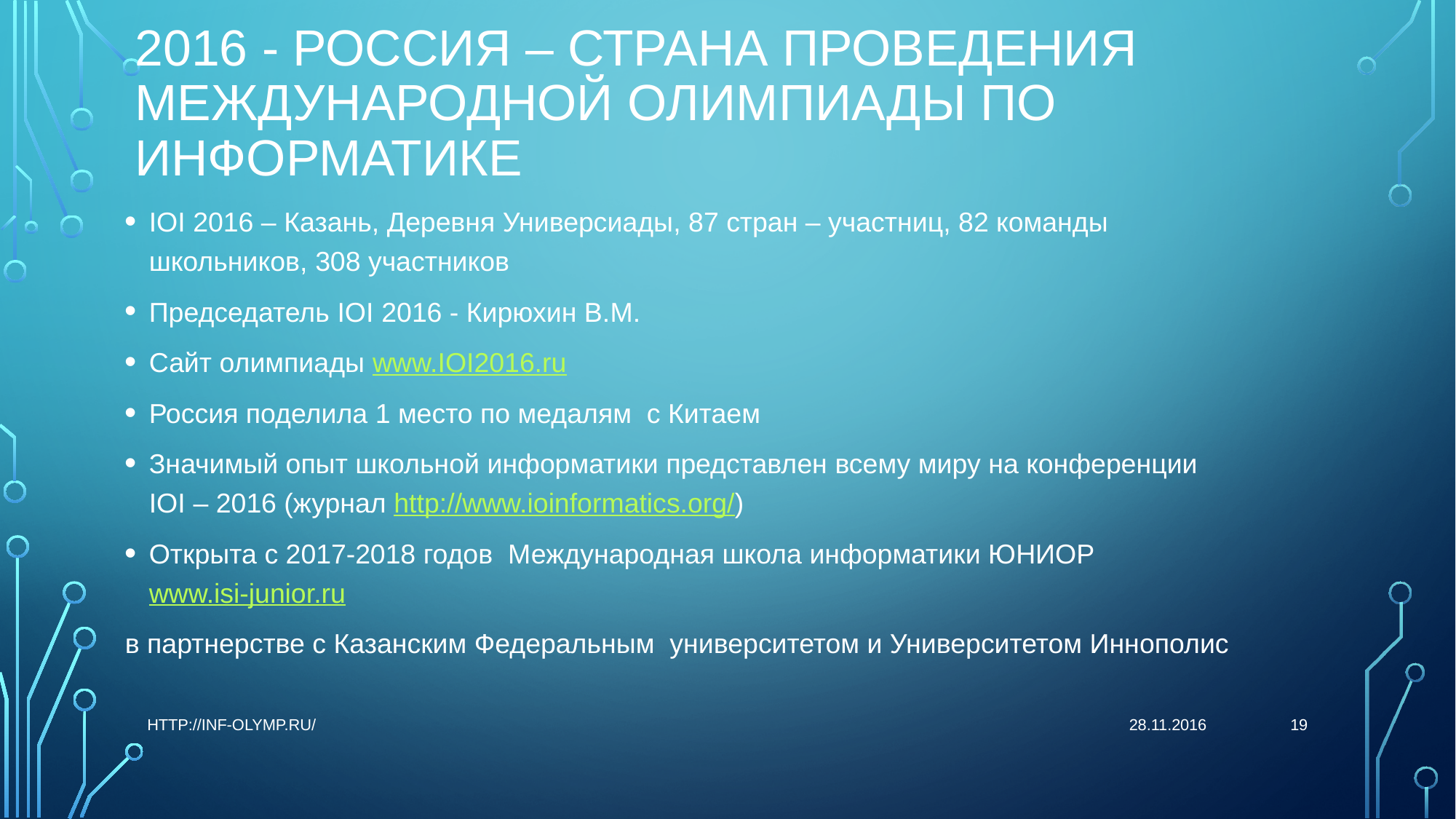

# 2016 - Россия – страна проведения  международной олимпиады по информатике
IOI 2016 – Казань, Деревня Универсиады, 87 стран – участниц, 82 команды школьников, 308 участников
Председатель IOI 2016 - Кирюхин В.М.
Сайт олимпиады www.IOI2016.ru
Россия поделила 1 место по медалям  с Китаем
Значимый опыт школьной информатики представлен всему миру на конференции IOI – 2016 (журнал http://www.ioinformatics.org/)
Открыта c 2017-2018 годов  Международная школа информатики ЮНИОР www.isi-junior.ru
в партнерстве с Казанским Федеральным  университетом и Университетом Иннополис

19
http://inf-olymp.ru/
28.11.2016